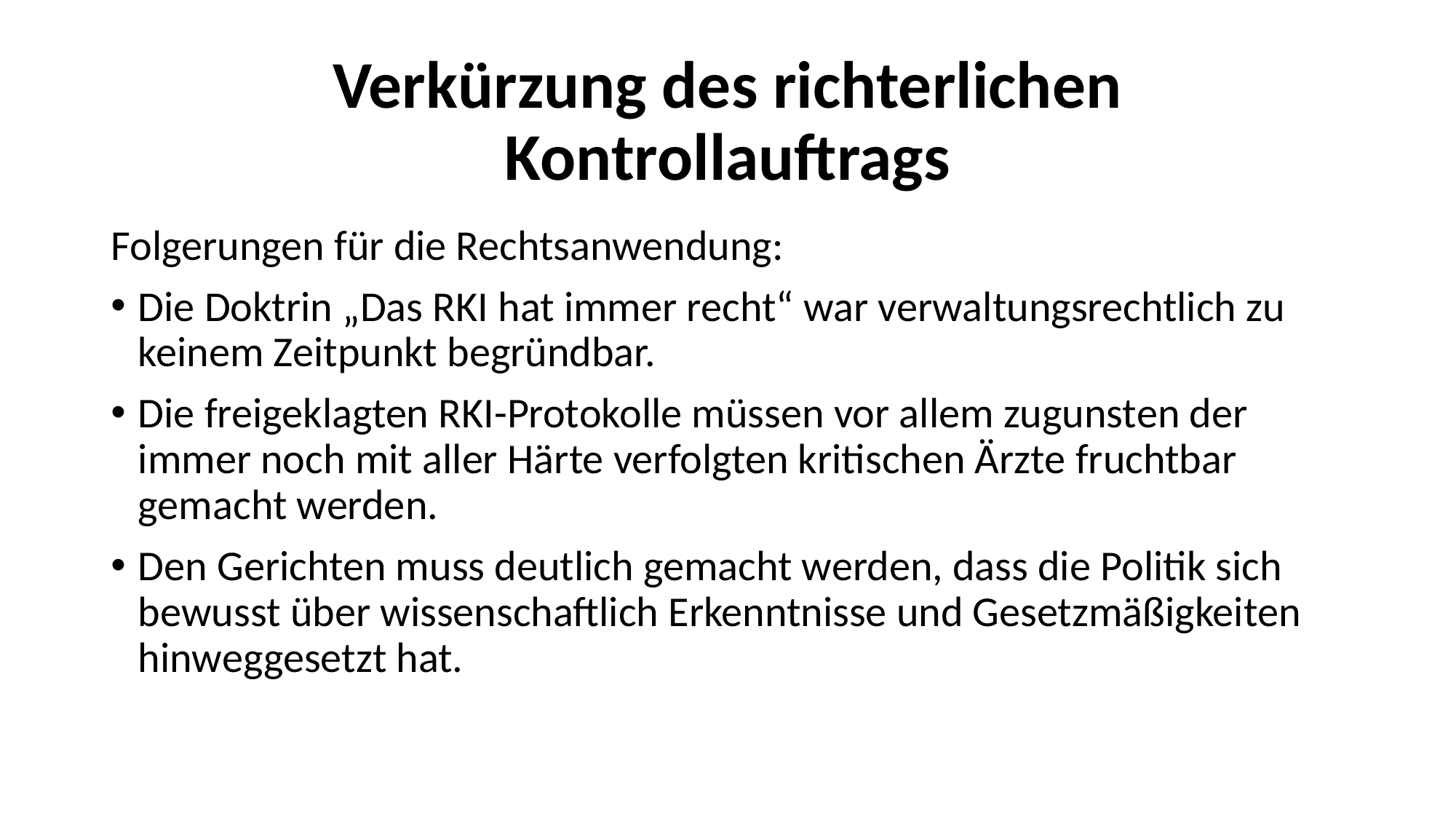

# Verkürzung des richterlichen Kontrollauftrags
Folgerungen für die Rechtsanwendung:
Die Doktrin „Das RKI hat immer recht“ war verwaltungsrechtlich zu keinem Zeitpunkt begründbar.
Die freigeklagten RKI-Protokolle müssen vor allem zugunsten der immer noch mit aller Härte verfolgten kritischen Ärzte fruchtbar gemacht werden.
Den Gerichten muss deutlich gemacht werden, dass die Politik sich bewusst über wissenschaftlich Erkenntnisse und Gesetzmäßigkeiten hinweggesetzt hat.